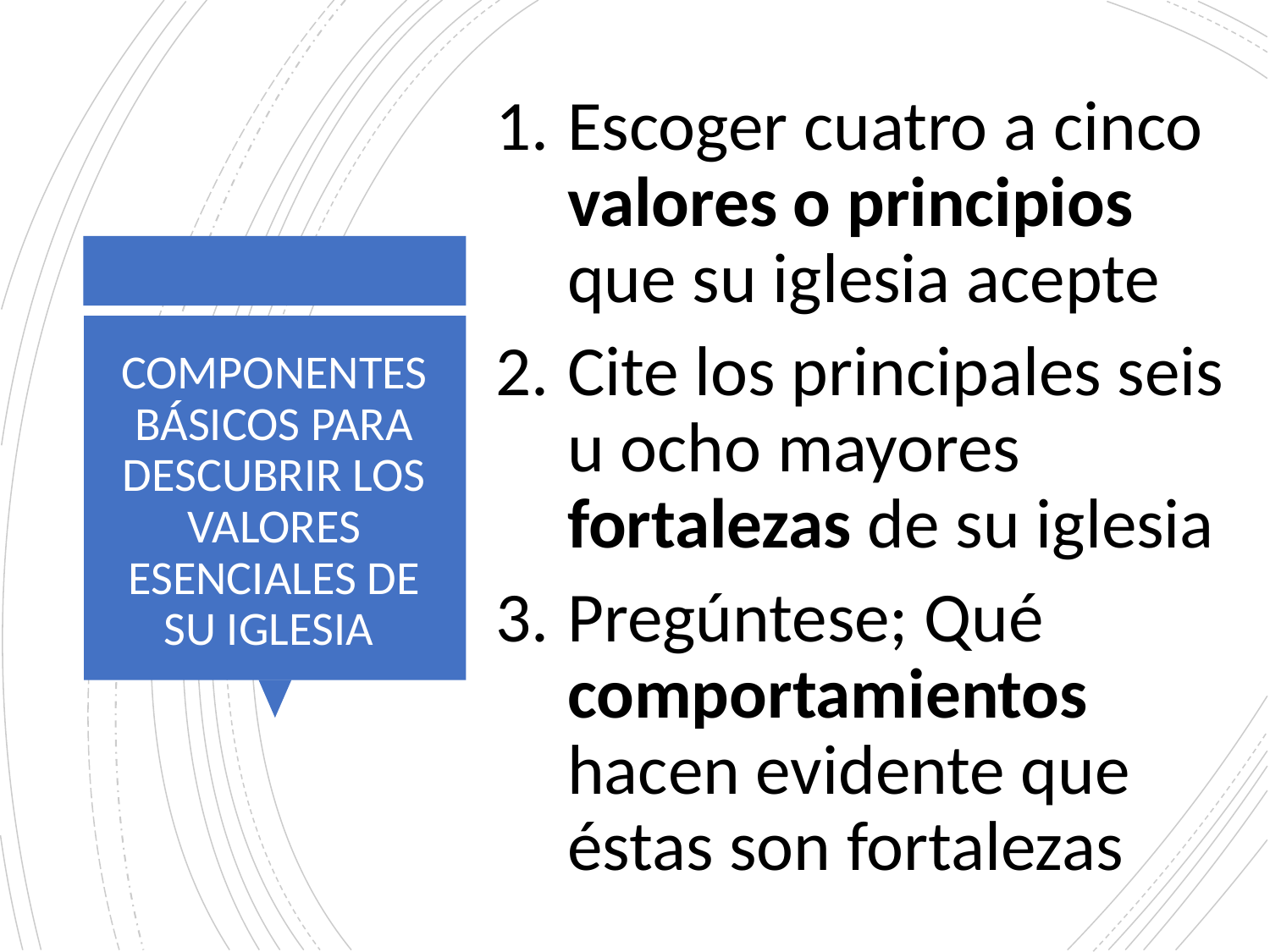

Escoger cuatro a cinco valores o principios que su iglesia acepte
Cite los principales seis u ocho mayores fortalezas de su iglesia
Pregúntese; Qué comportamientos hacen evidente que éstas son fortalezas

# COMPONENTES BÁSICOS PARA DESCUBRIR LOS VALORES ESENCIALES DE SU IGLESIA